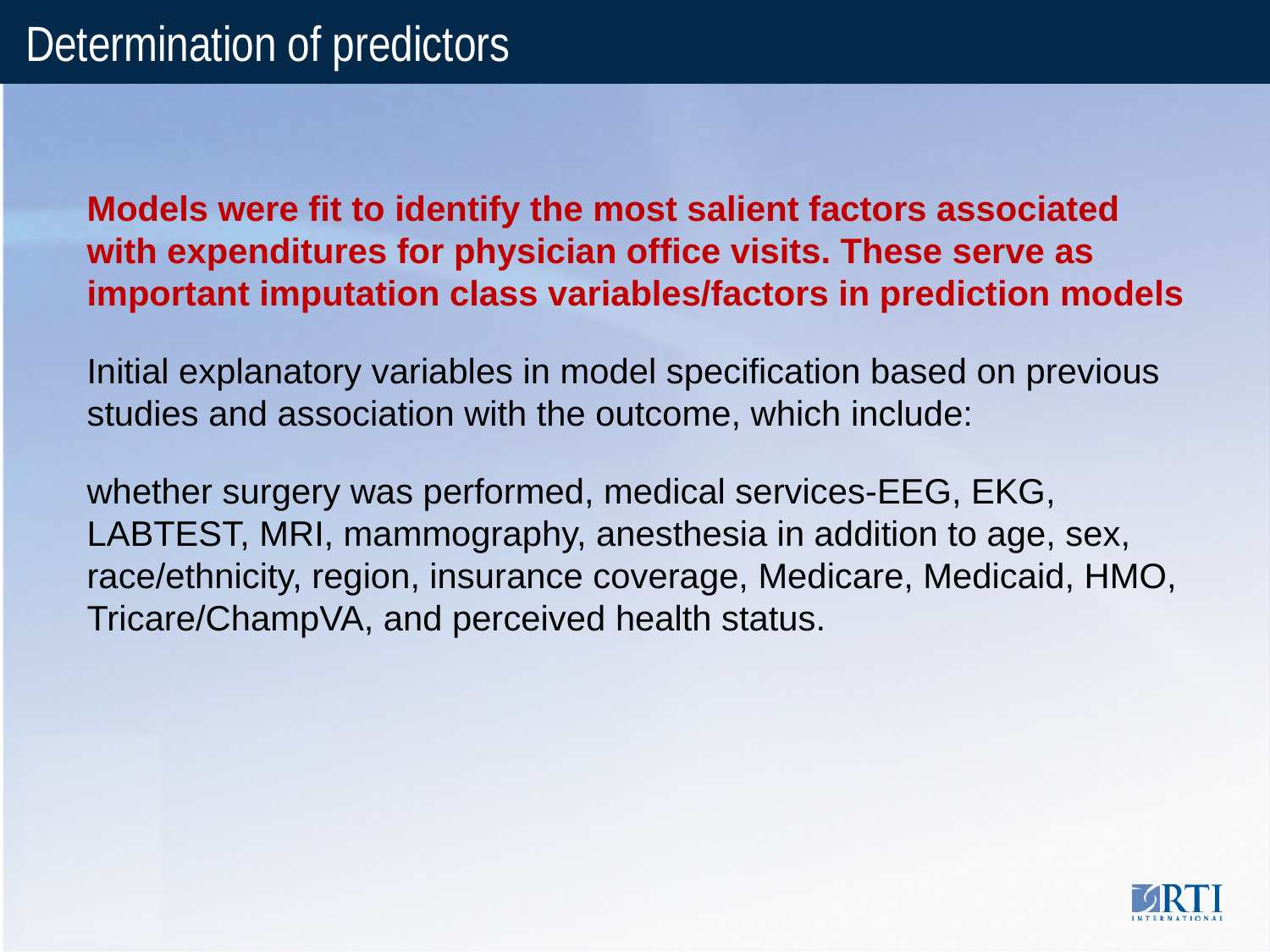

# Determination of predictors
Models were fit to identify the most salient factors associated
with expenditures for physician office visits. These serve as important imputation class variables/factors in prediction models
Initial explanatory variables in model specification based on previous studies and association with the outcome, which include:
whether surgery was performed, medical services-EEG, EKG, LABTEST, MRI, mammography, anesthesia in addition to age, sex, race/ethnicity, region, insurance coverage, Medicare, Medicaid, HMO, Tricare/ChampVA, and perceived health status.